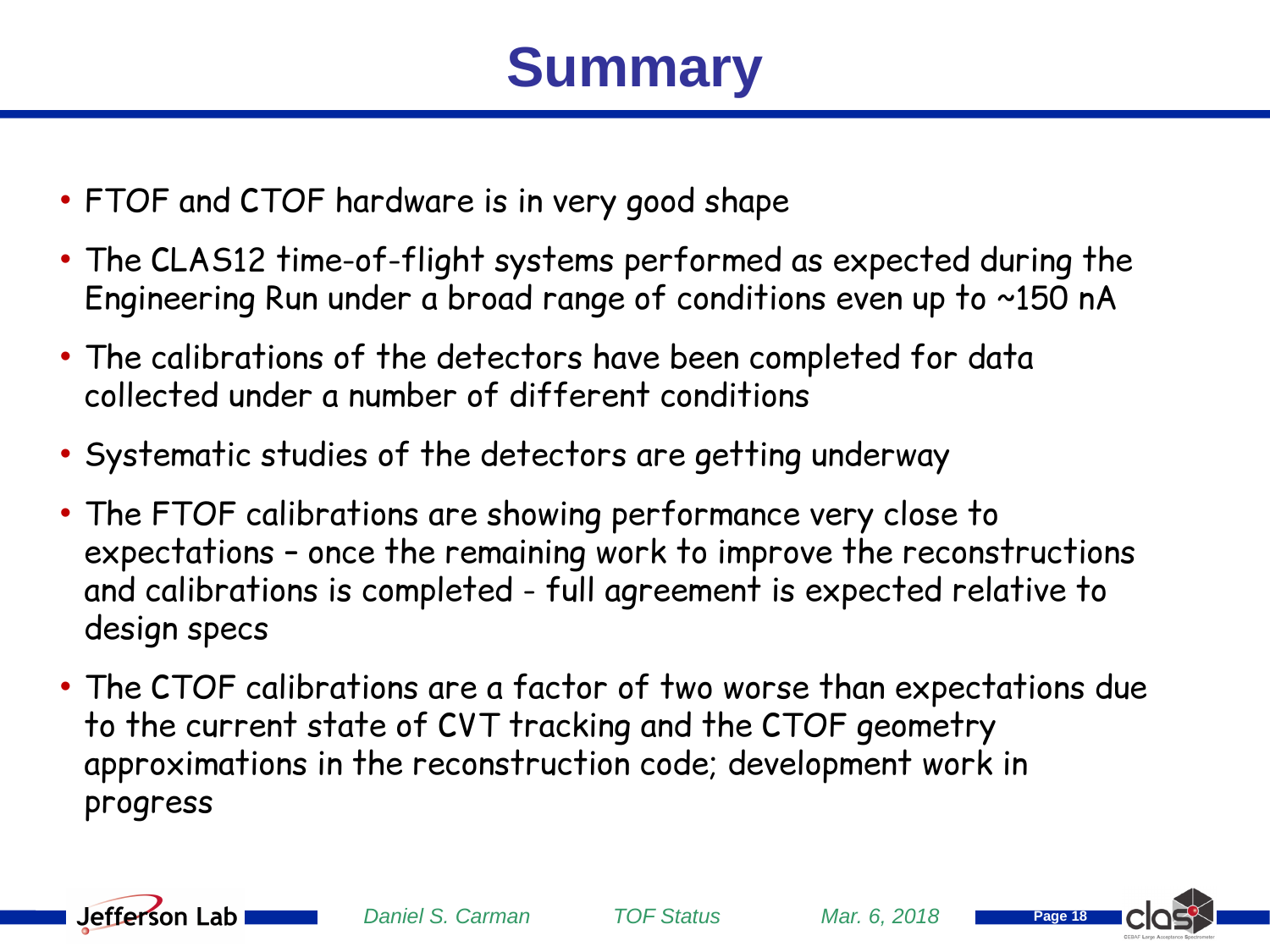

Summary
FTOF and CTOF hardware is in very good shape
The CLAS12 time-of-flight systems performed as expected during the Engineering Run under a broad range of conditions even up to ~150 nA
The calibrations of the detectors have been completed for data collected under a number of different conditions
Systematic studies of the detectors are getting underway
The FTOF calibrations are showing performance very close to expectations – once the remaining work to improve the reconstructions and calibrations is completed - full agreement is expected relative to design specs
The CTOF calibrations are a factor of two worse than expectations due to the current state of CVT tracking and the CTOF geometry approximations in the reconstruction code; development work in progress